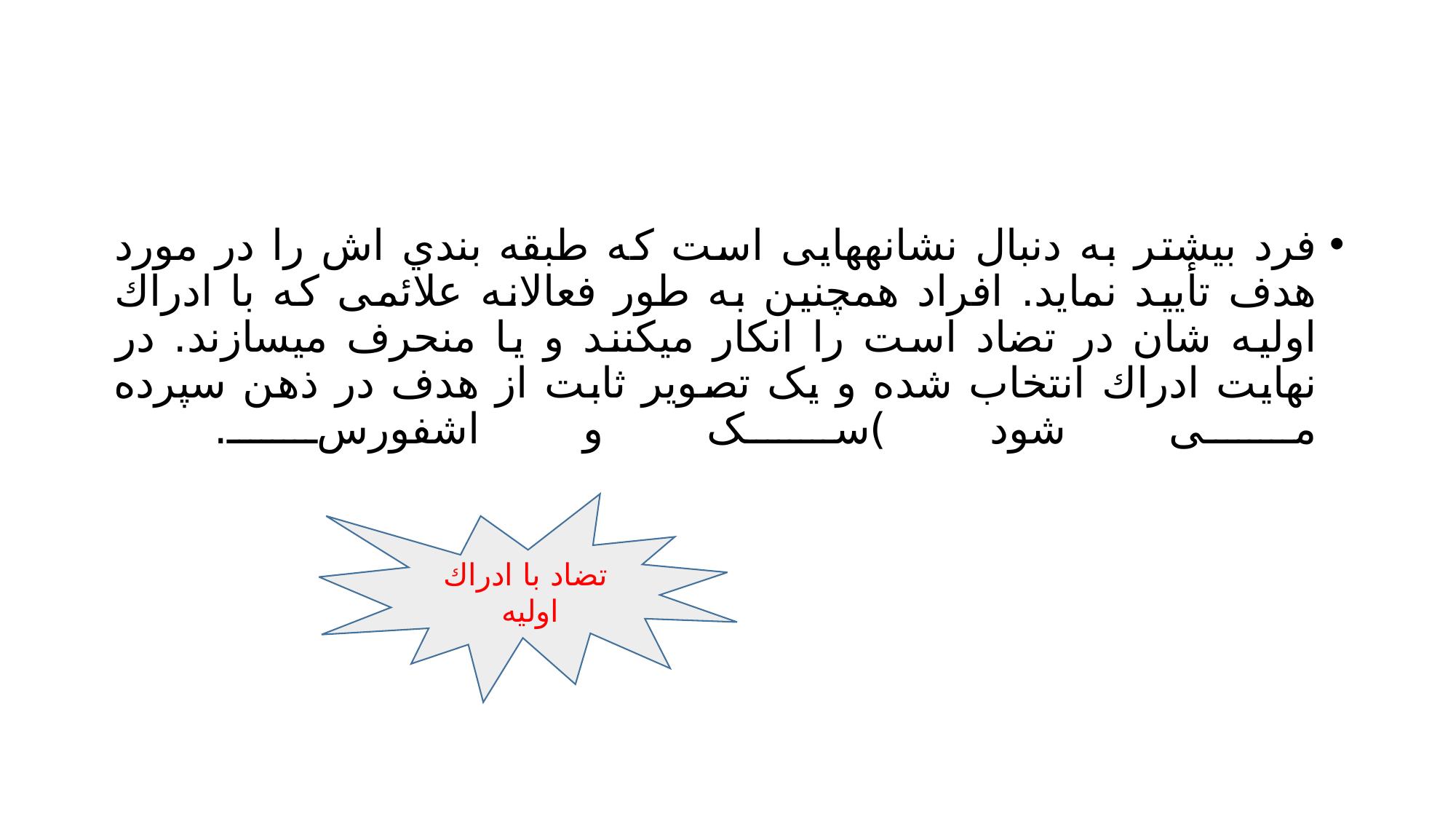

#
فرد بیشتر به دنبال نشانههایی است که طبقه بندي اش را در مورد هدف تأیید نماید. افراد همچنین به طور فعالانه علائمی که با ادراك اولیه شان در تضاد است را انکار میکنند و یا منحرف میسازند. در نهایت ادراك انتخاب شده و یک تصویر ثابت از هدف در ذهن سپرده می شود )سک و اشفورس.
تضاد با ادراك اولیه